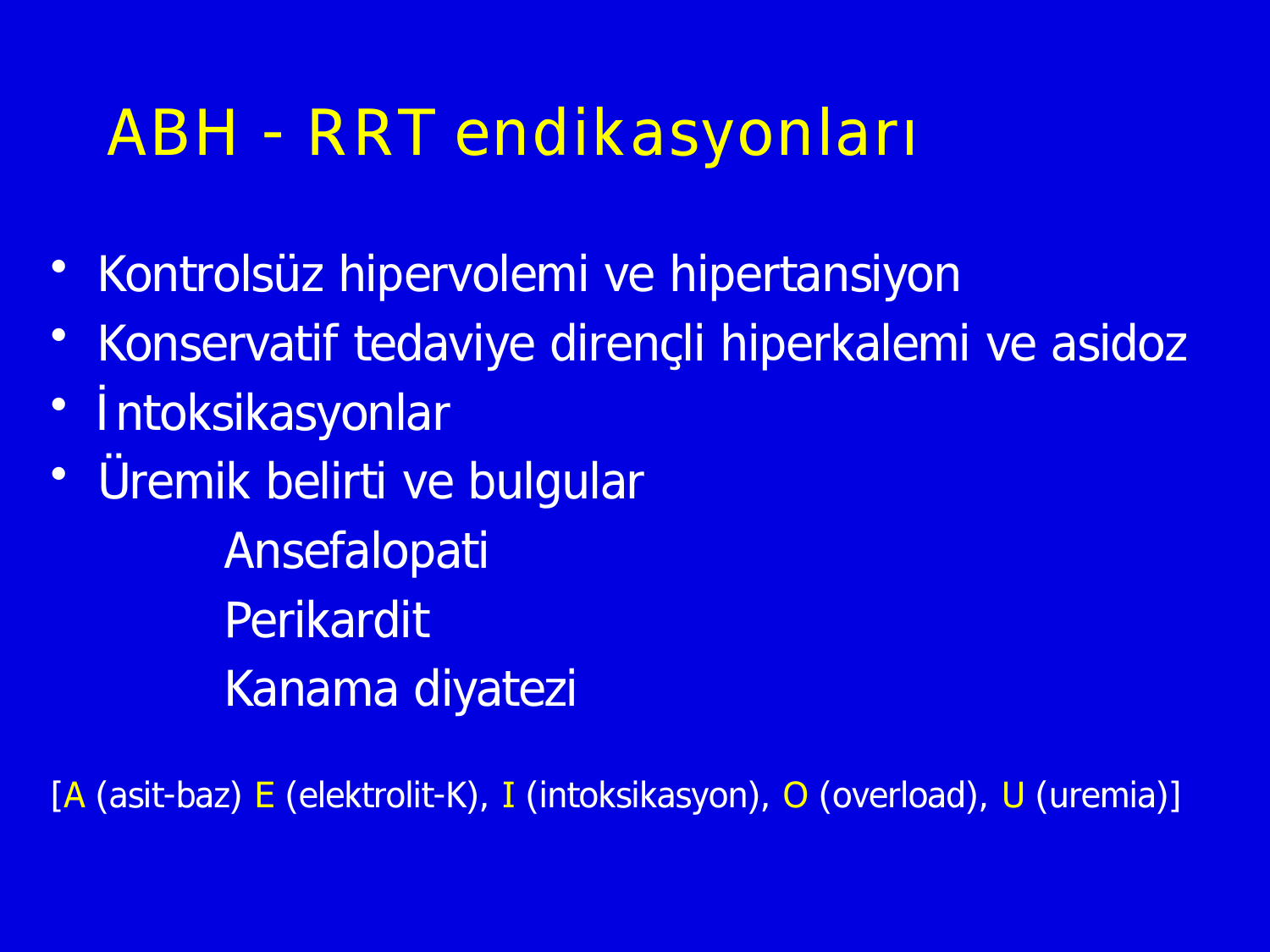

# ABH - RRT endikasyonları
Kontrolsüz hipervolemi ve hipertansiyon
Konservatif tedaviye dirençli hiperkalemi ve asidoz
İntoksikasyonlar
Üremik belirti ve bulgular
		Ansefalopati
		Perikardit
		Kanama diyatezi

[A (asit-baz) E (elektrolit-K), I (intoksikasyon), O (overload), U (uremia)]